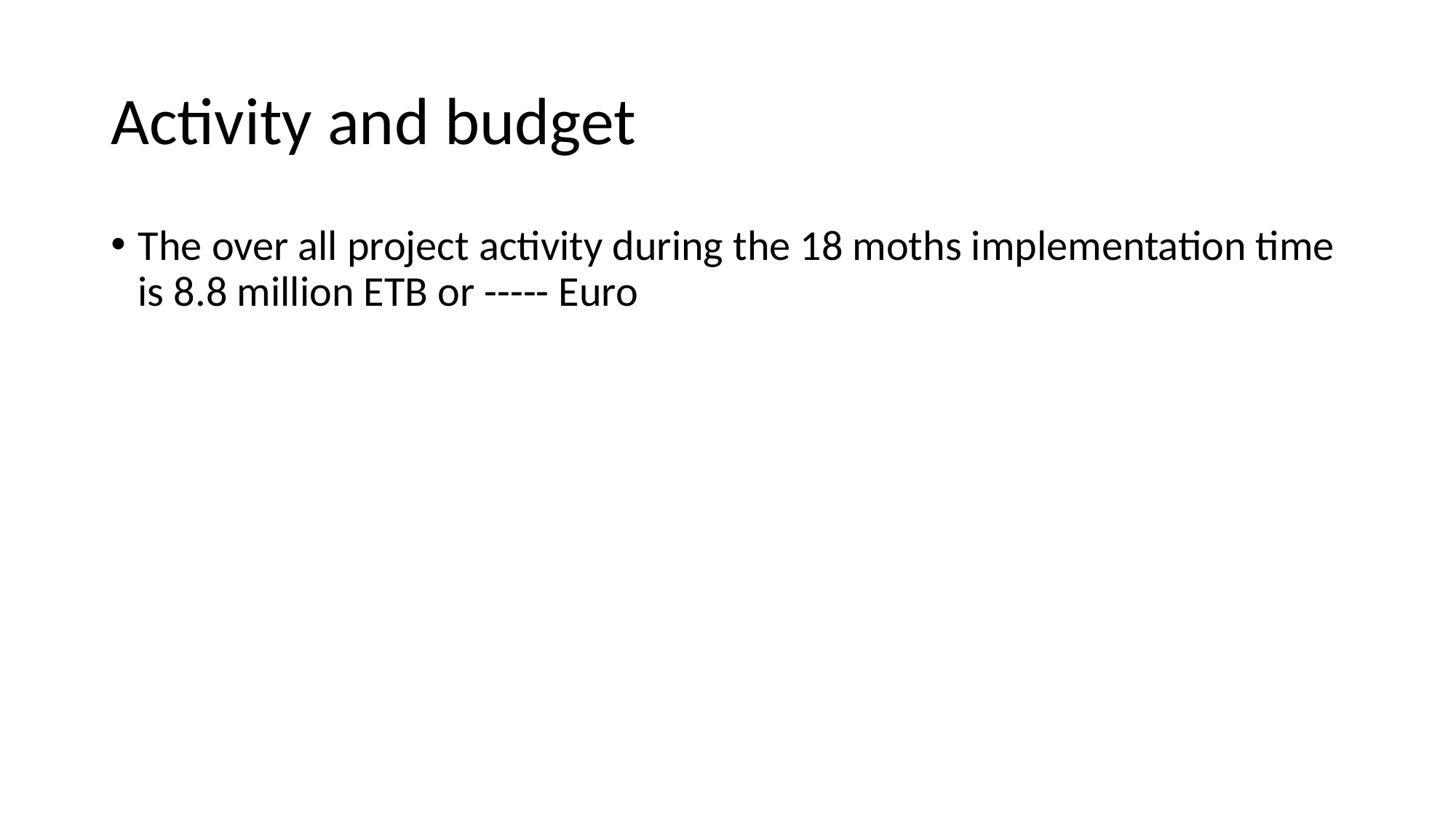

# Activity and budget
The over all project activity during the 18 moths implementation time is 8.8 million ETB or ----- Euro